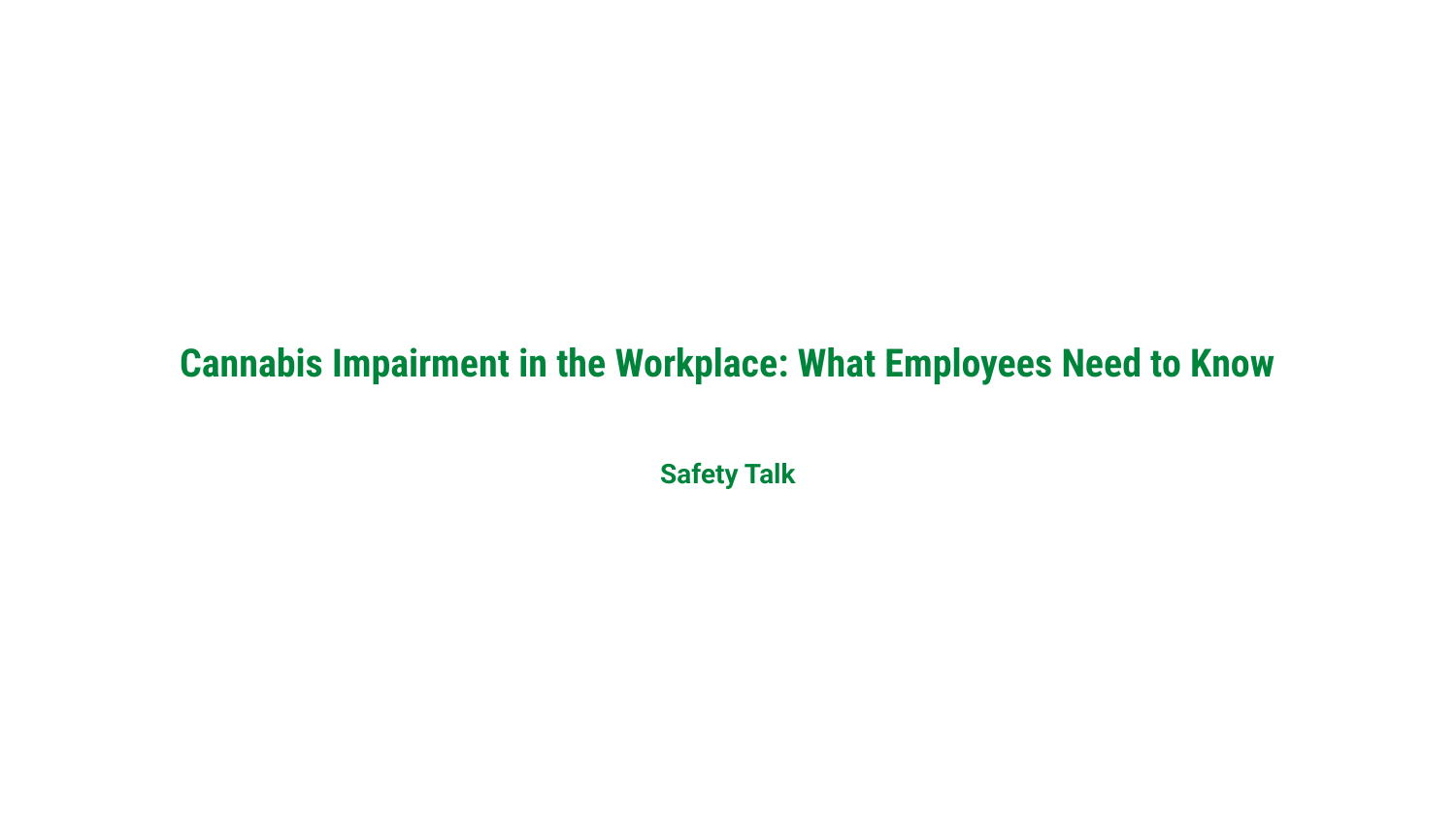

# Cannabis Impairment in the Workplace: What Employees Need to Know Safety Talk